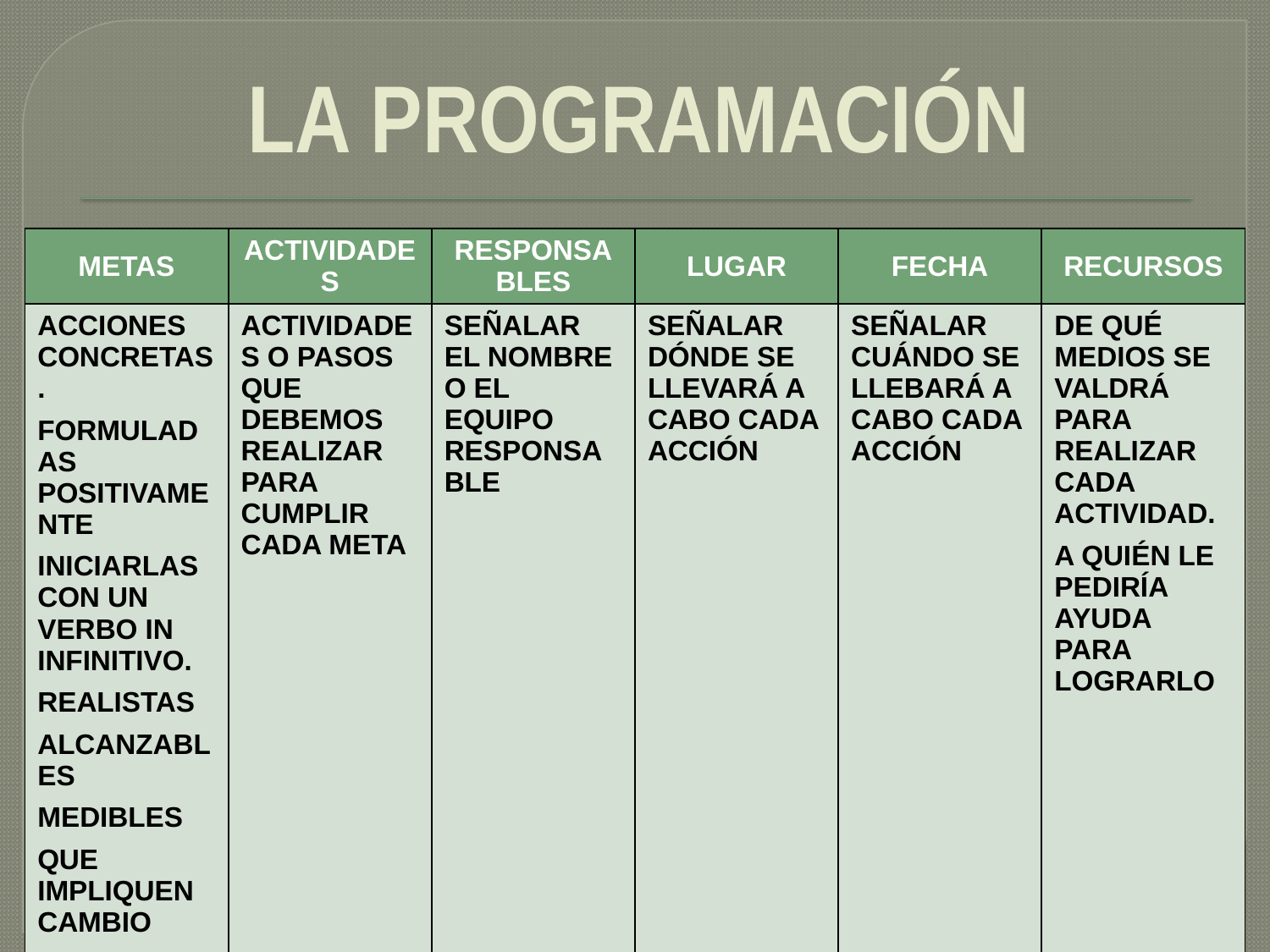

# LA PROGRAMACIÓN
| METAS | ACTIVIDADES | RESPONSABLES | LUGAR | FECHA | RECURSOS |
| --- | --- | --- | --- | --- | --- |
| ACCIONES CONCRETAS. FORMULADAS POSITIVAMENTE INICIARLAS CON UN VERBO IN INFINITIVO. REALISTAS ALCANZABLES MEDIBLES QUE IMPLIQUEN CAMBIO TIENEN EN CUENTA EL OBJETIVO GENERAL Y EL CURSO DE ACCIÓN | ACTIVIDADES O PASOS QUE DEBEMOS REALIZAR PARA CUMPLIR CADA META | SEÑALAR EL NOMBRE O EL EQUIPO RESPONSABLE | SEÑALAR DÓNDE SE LLEVARÁ A CABO CADA ACCIÓN | SEÑALAR CUÁNDO SE LLEBARÁ A CABO CADA ACCIÓN | DE QUÉ MEDIOS SE VALDRÁ PARA REALIZAR CADA ACTIVIDAD. A QUIÉN LE PEDIRÍA AYUDA PARA LOGRARLO |